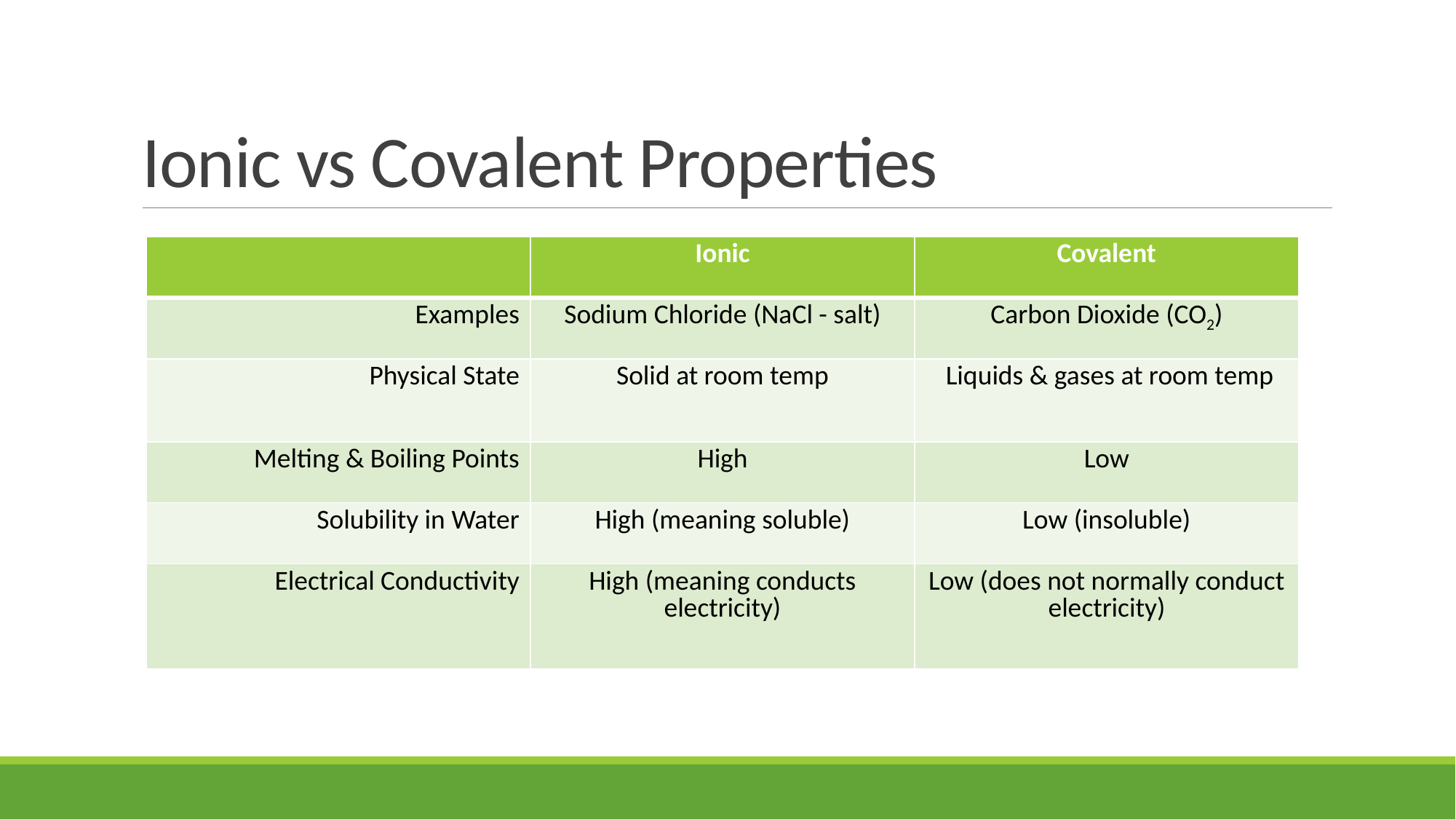

# Ionic vs Covalent Properties
|  | Ionic | Covalent |
| --- | --- | --- |
| Examples | Sodium Chloride (NaCl - salt) | Carbon Dioxide (CO2) |
| Physical State | Solid at room temp | Liquids & gases at room temp |
| Melting & Boiling Points | High | Low |
| Solubility in Water | High (meaning soluble) | Low (insoluble) |
| Electrical Conductivity | High (meaning conducts electricity) | Low (does not normally conduct electricity) |